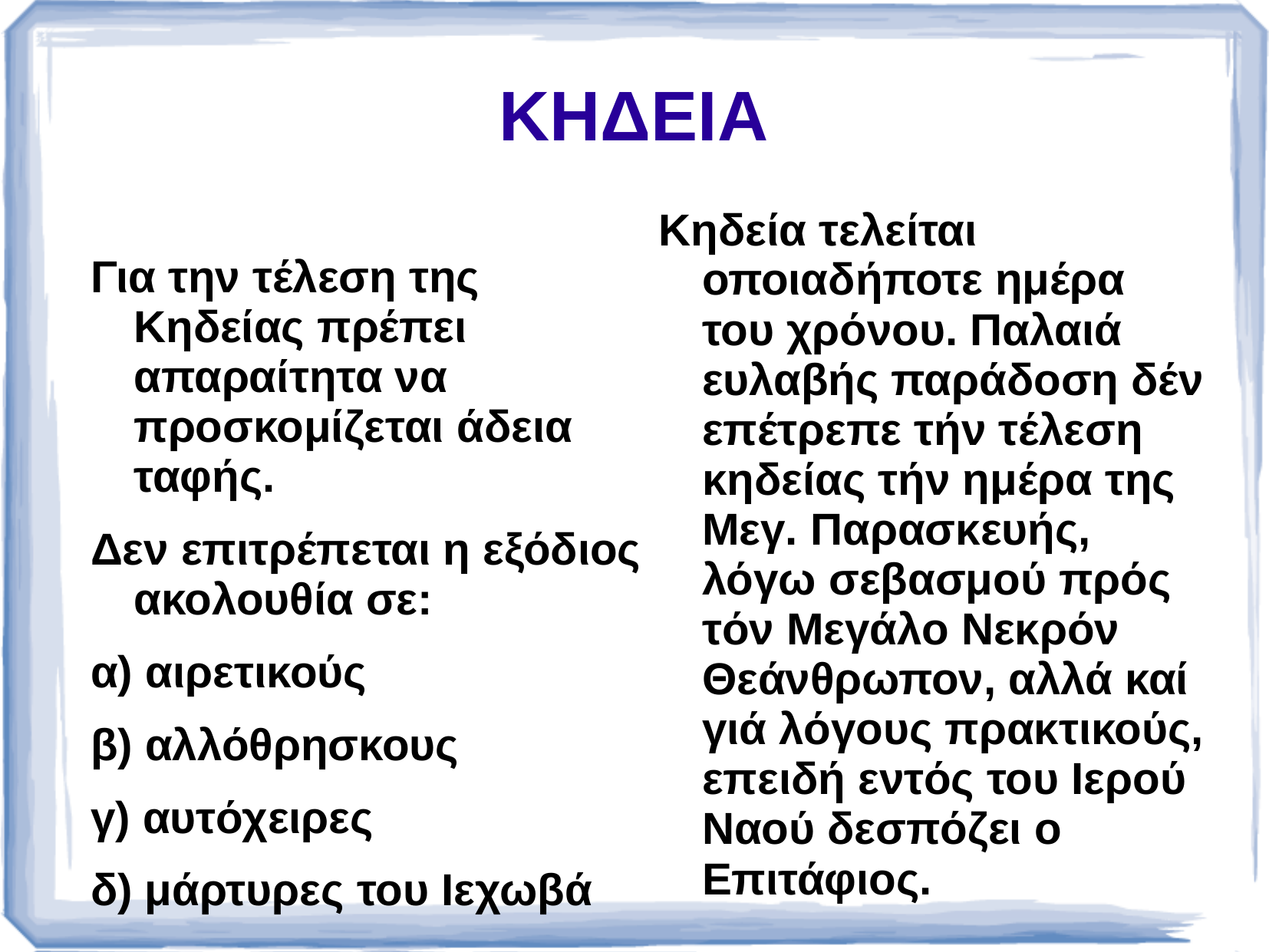

# ΚΗΔΕΙΑ
Κηδεία τελείται οποιαδήποτε ημέρα του χρόνου. Παλαιά ευλαβής παράδοση δέν επέτρεπε τήν τέλεση κηδείας τήν ημέρα της Μεγ. Παρασκευής, λόγω σεβασμού πρός τόν Μεγάλο Νεκρόν Θεάνθρωπον, αλλά καί γιά λόγους πρακτικούς, επειδή εντός του Ιερού Ναού δεσπόζει ο Επιτάφιος.
Για την τέλεση της Κηδείας πρέπει απαραίτητα να προσκομίζεται άδεια ταφής.
Δεν επιτρέπεται η εξόδιος ακολουθία σε:
α) αιρετικούς
β) αλλόθρησκους
γ) αυτόχειρες
δ) μάρτυρες του Ιεχωβά